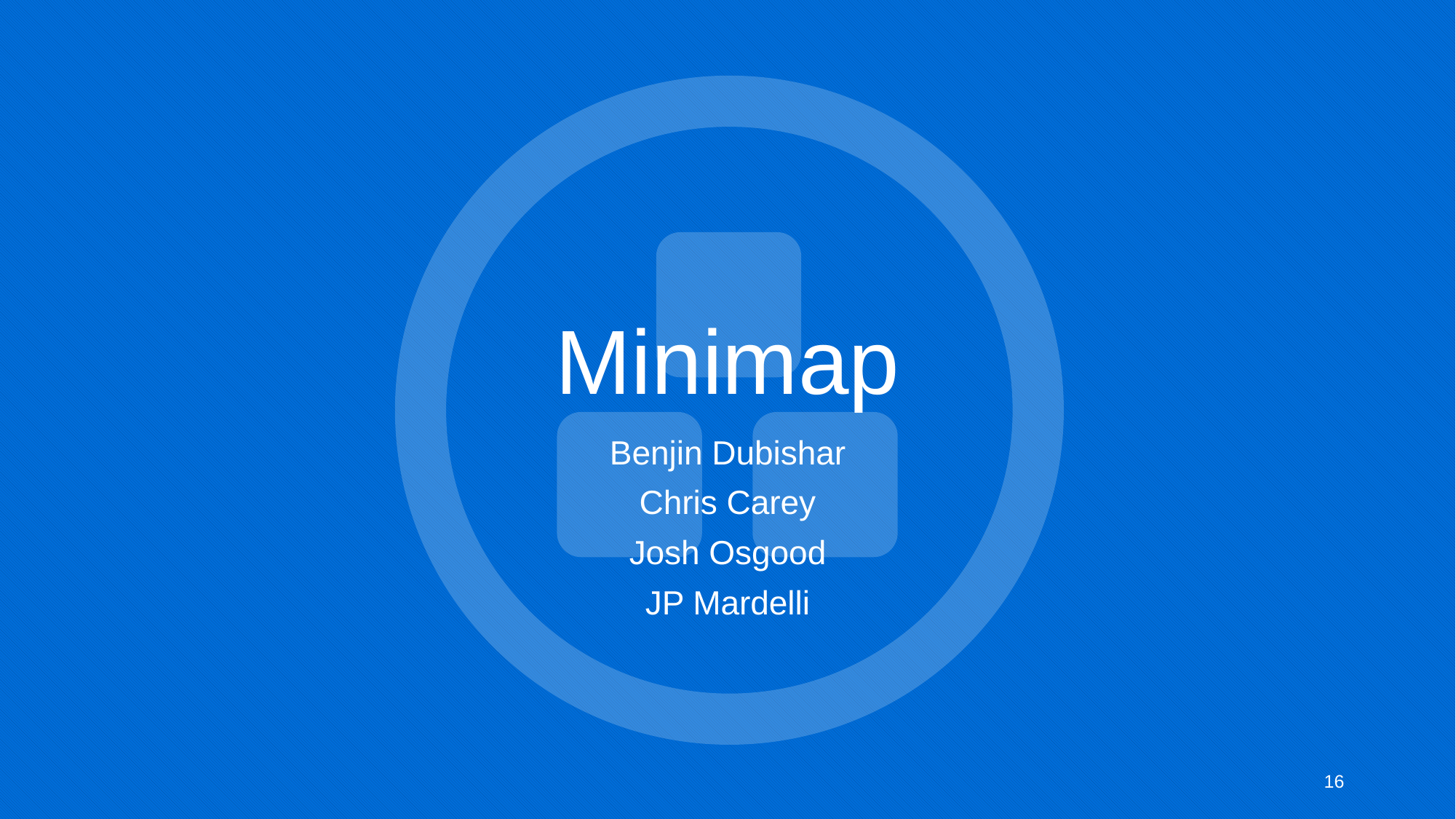

# Minimap
Benjin Dubishar
Chris Carey
Josh Osgood
JP Mardelli
16